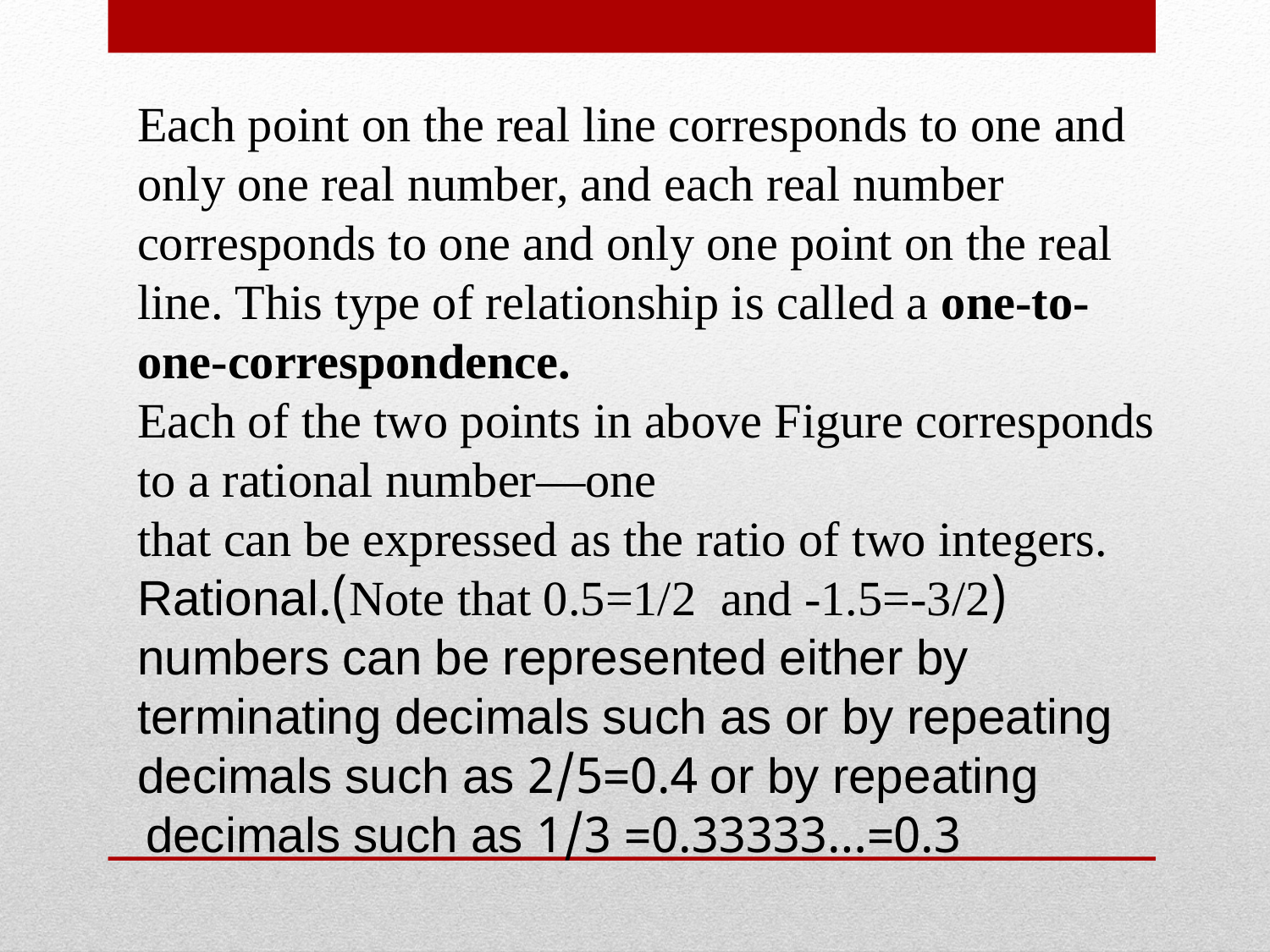

Each point on the real line corresponds to one and only one real number, and each real number corresponds to one and only one point on the real line. This type of relationship is called a one-to-one-correspondence.
Each of the two points in above Figure corresponds to a rational number—one
that can be expressed as the ratio of two integers.
(Note that 0.5=1/2  and -1.5=-3/2).Rational numbers can be represented either by terminating decimals such as or by repeating decimals such as 2/5=0.4 or by repeating decimals such as 1/3 =0.33333…=0.3